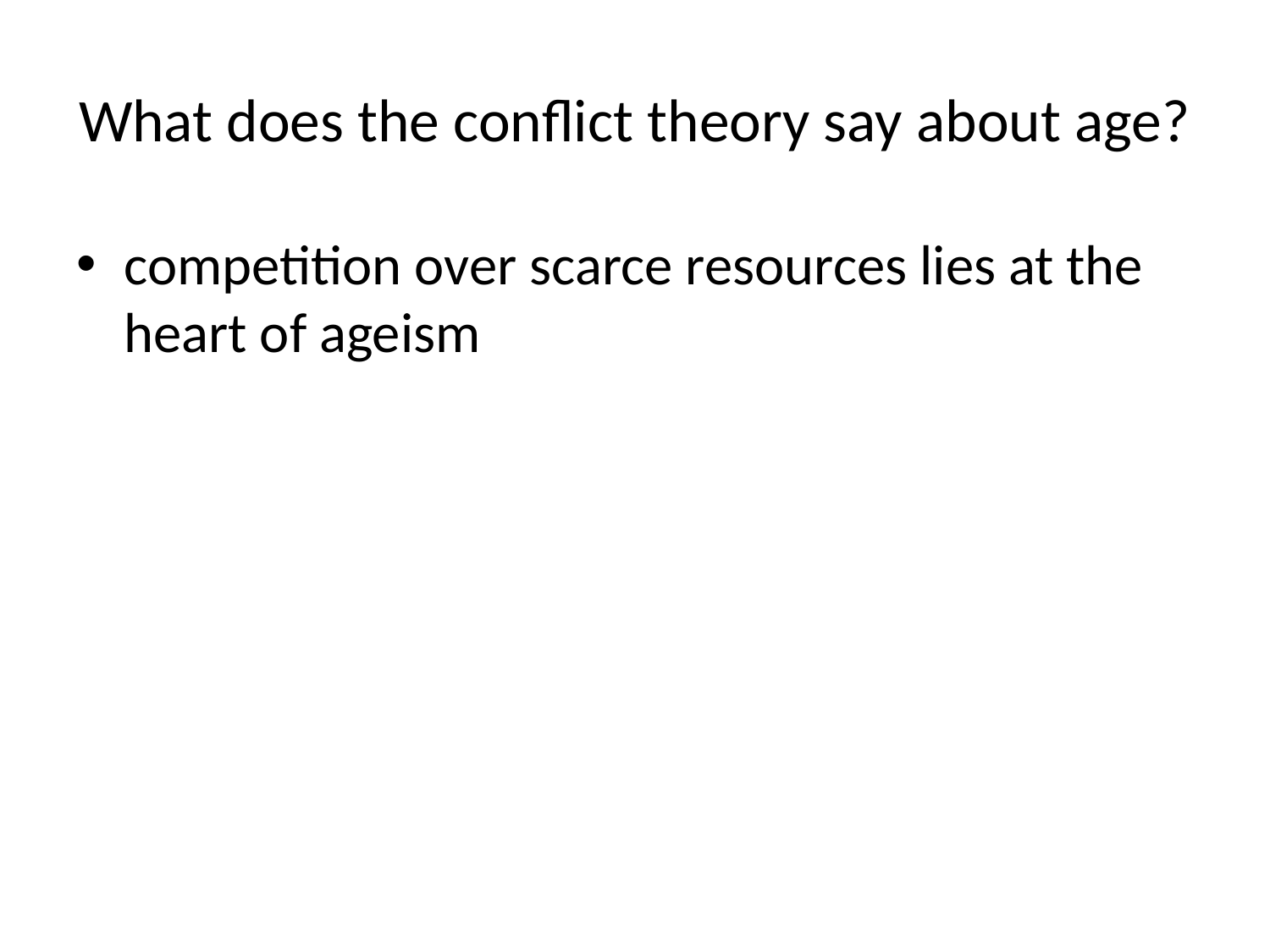

# What does the conflict theory say about age?
competition over scarce resources lies at the heart of ageism